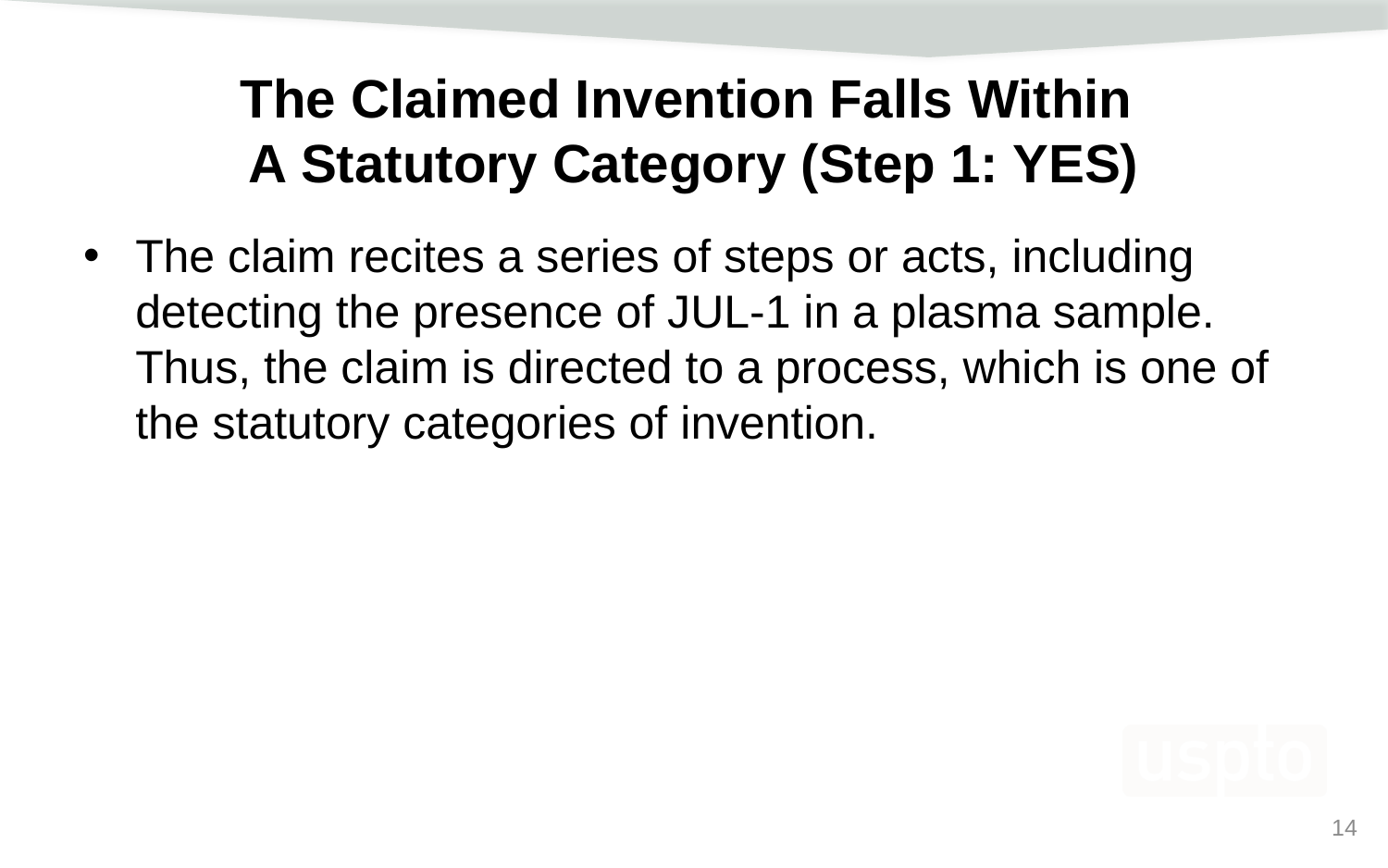

# The Claimed Invention Falls Within A Statutory Category (Step 1: YES)
The claim recites a series of steps or acts, including detecting the presence of JUL-1 in a plasma sample. Thus, the claim is directed to a process, which is one of the statutory categories of invention.
14